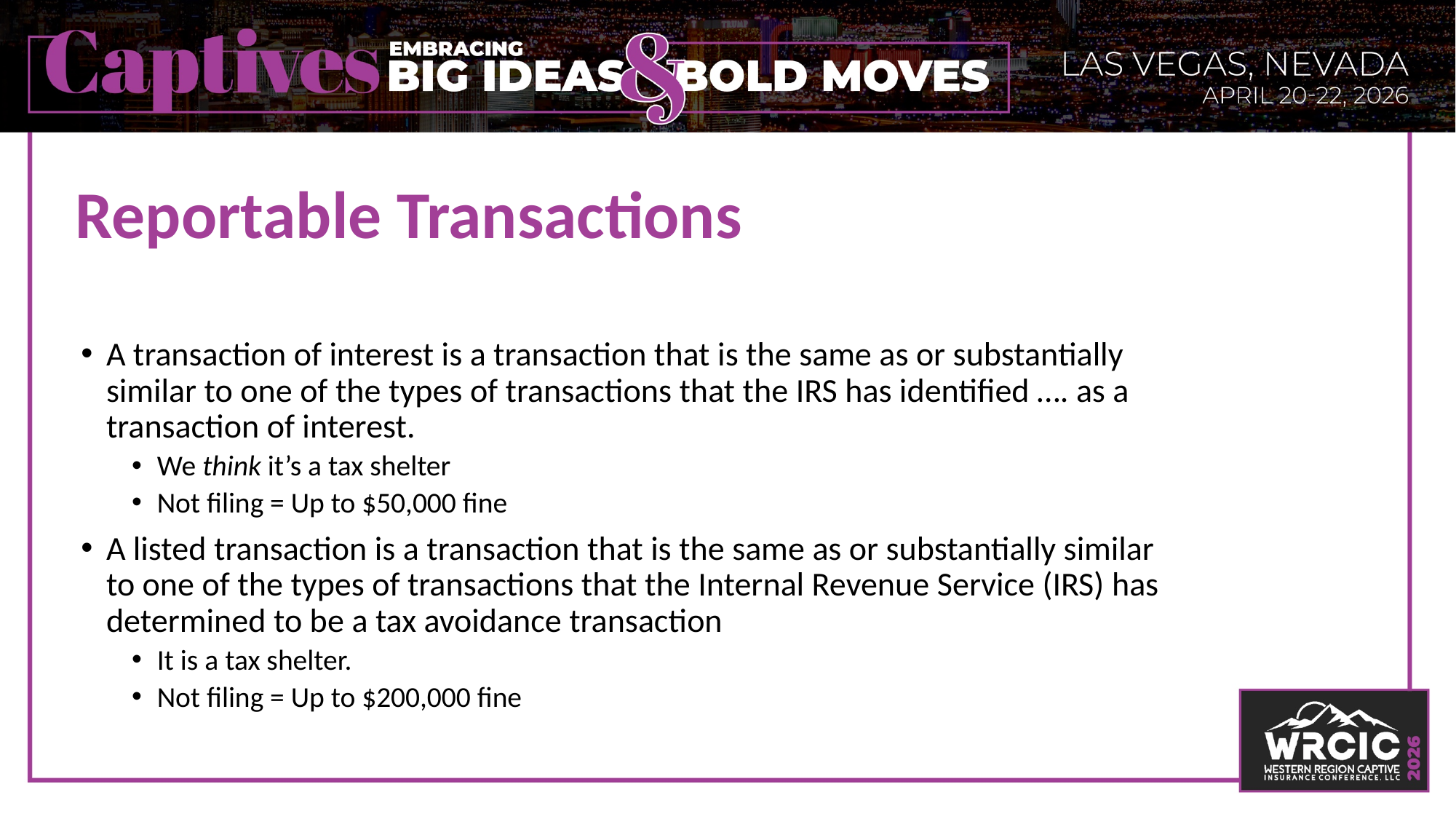

# Reportable Transactions
A transaction of interest is a transaction that is the same as or substantially similar to one of the types of transactions that the IRS has identified …. as a transaction of interest.
We think it’s a tax shelter
Not filing = Up to $50,000 fine
A listed transaction is a transaction that is the same as or substantially similar to one of the types of transactions that the Internal Revenue Service (IRS) has determined to be a tax avoidance transaction
It is a tax shelter.
Not filing = Up to $200,000 fine